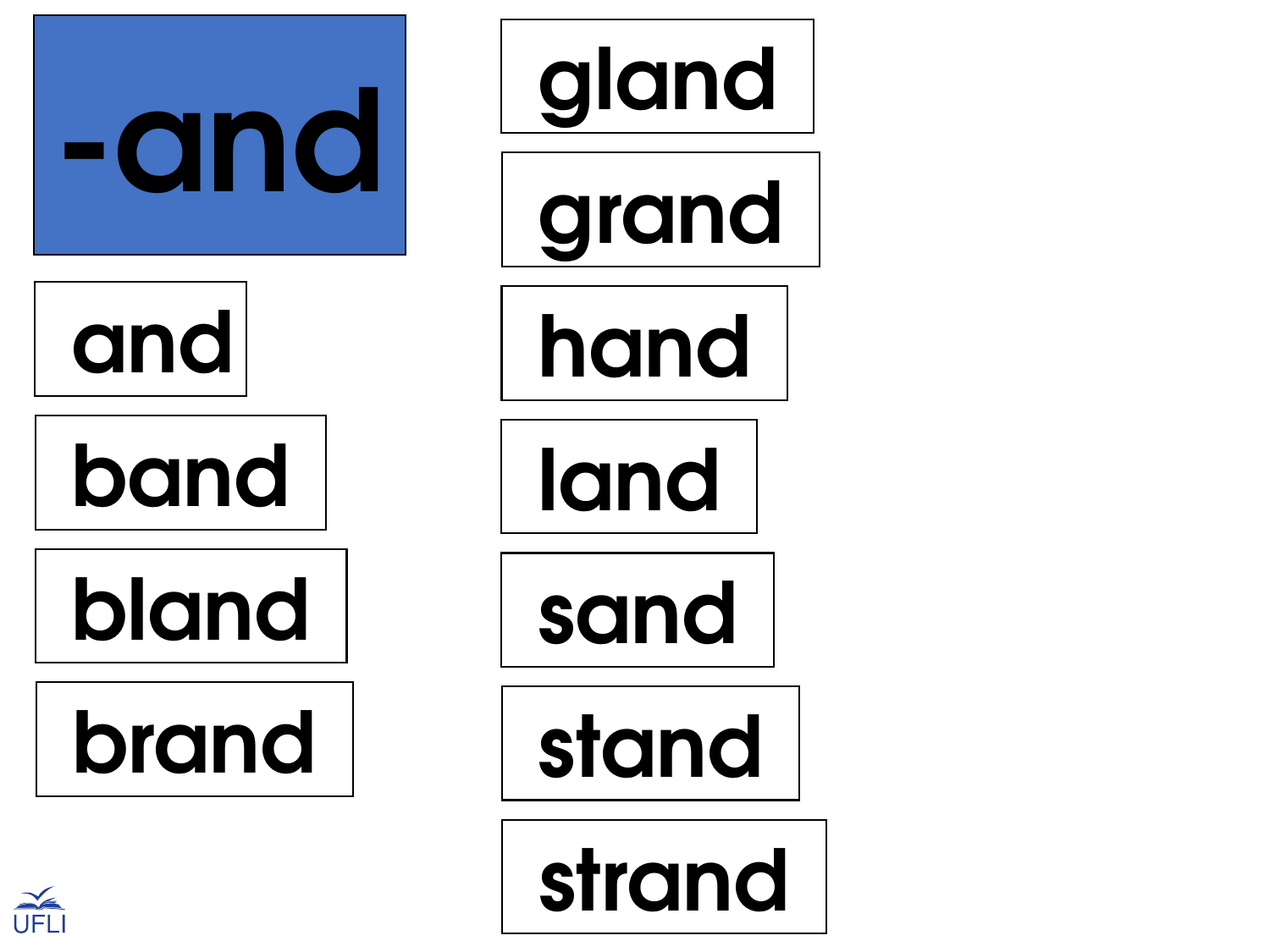

-and
 gland
 grand
 and
 hand
 band
 land
 bland
 sand
 brand
 stand
 strand